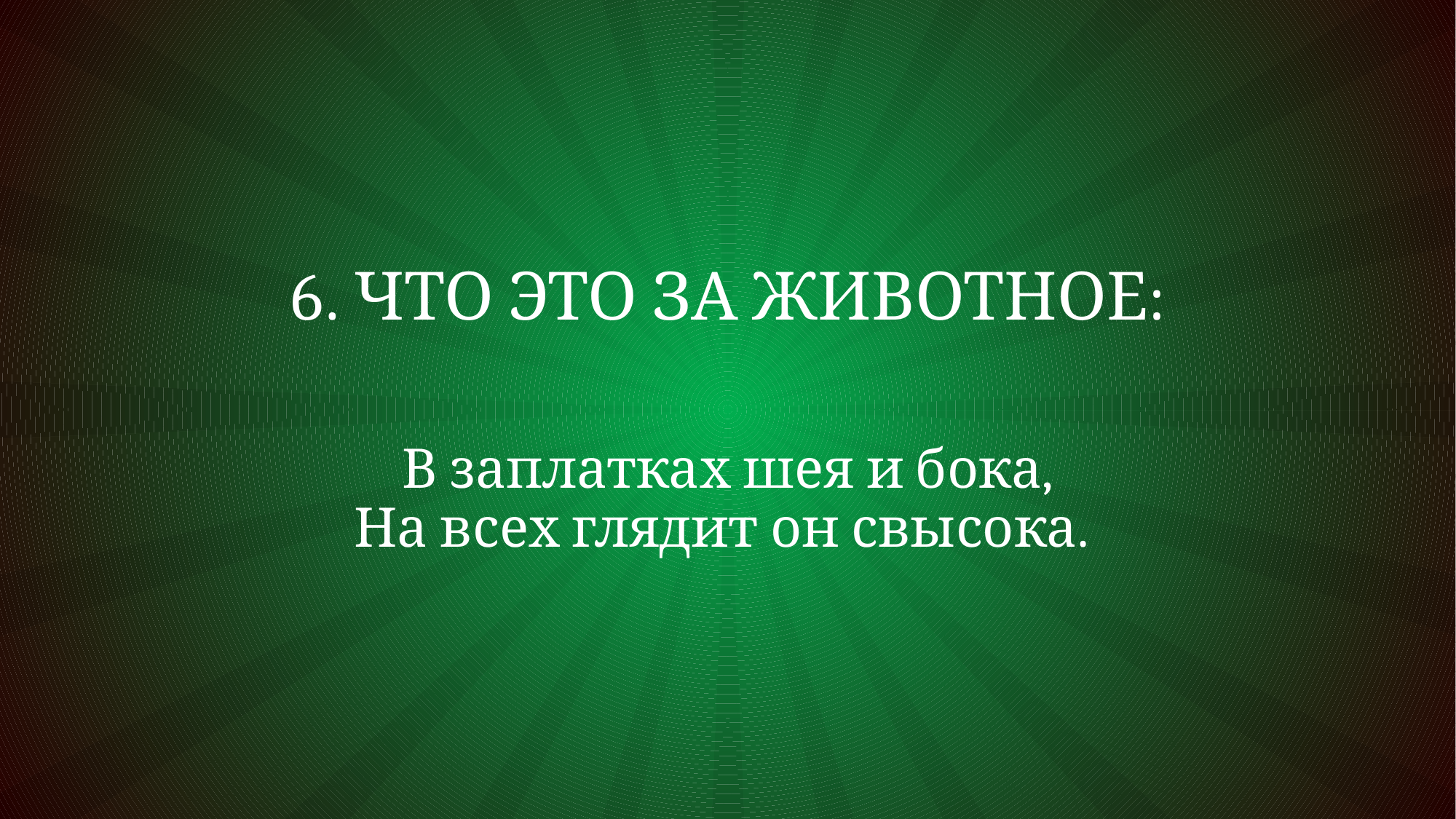

# 6. Что это за животное:
В заплатках шея и бока,
На всех глядит он свысока.